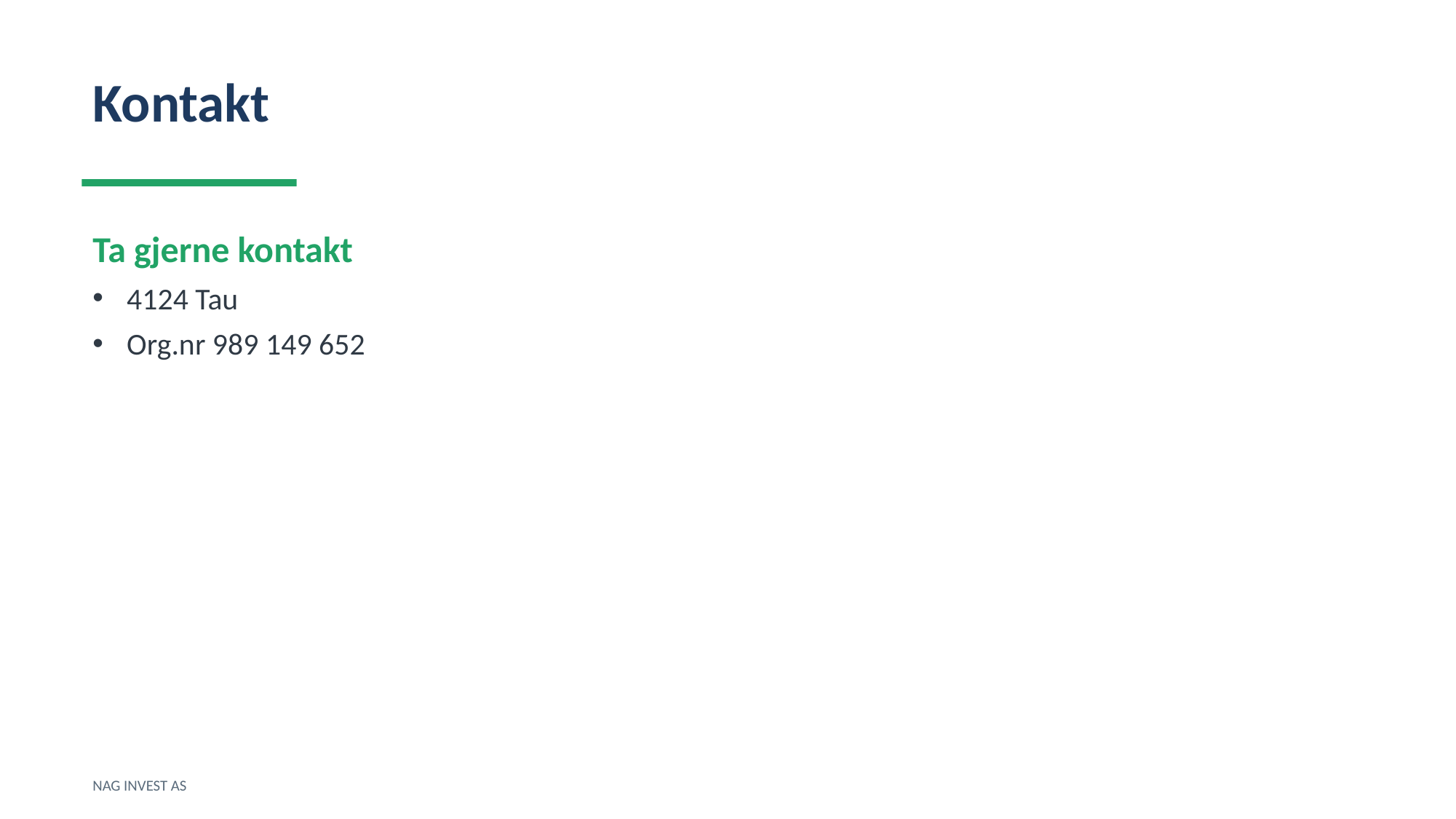

Kontakt

Ta gjerne kontakt
4124 Tau
Org.nr 989 149 652
NAG INVEST AS